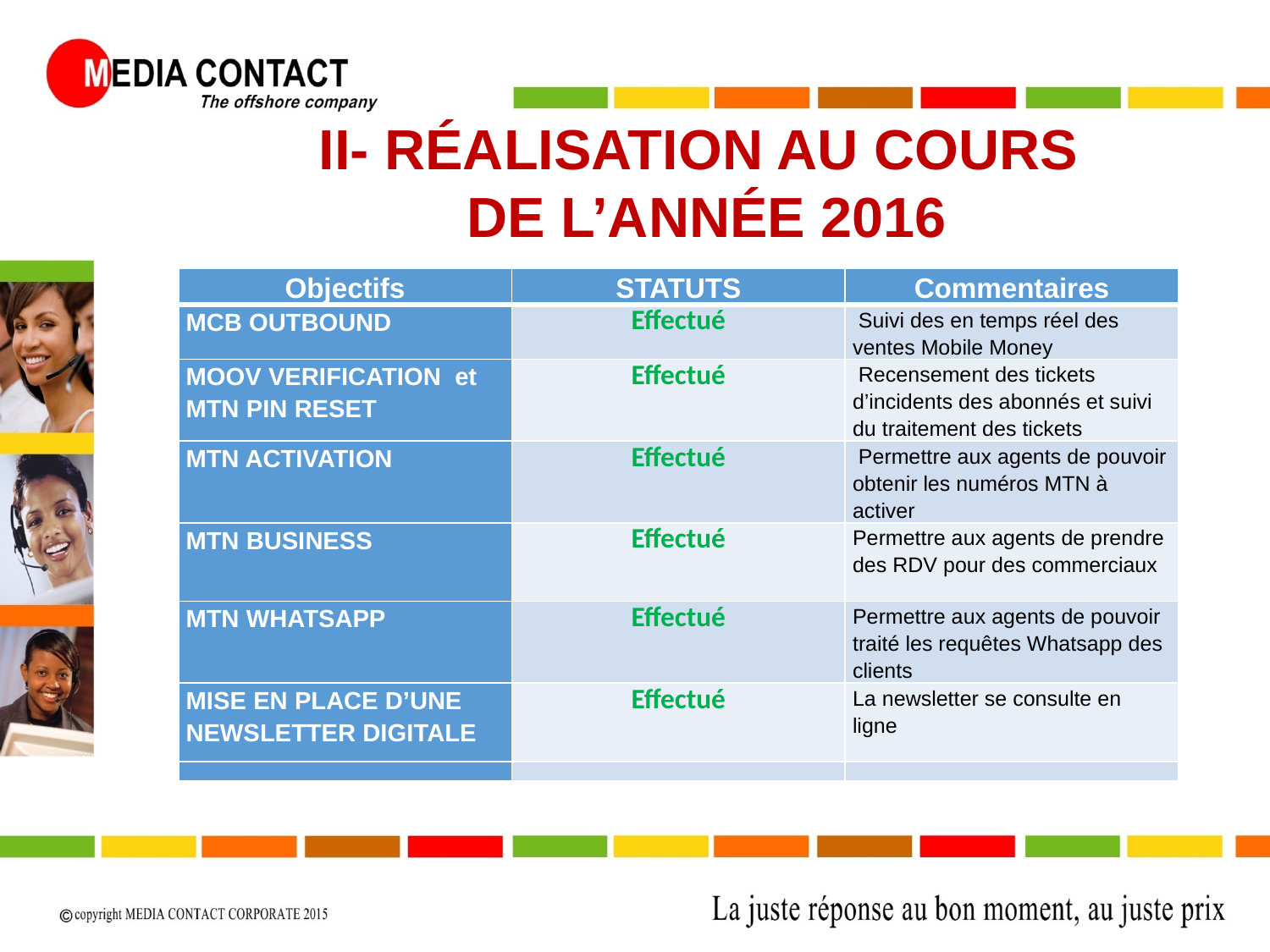

II- RÉALISATION AU COURS
DE L’ANNÉE 2016
| Objectifs | STATUTS | Commentaires |
| --- | --- | --- |
| MCB OUTBOUND | Effectué | Suivi des en temps réel des ventes Mobile Money |
| MOOV VERIFICATION et MTN PIN RESET | Effectué | Recensement des tickets d’incidents des abonnés et suivi du traitement des tickets |
| MTN ACTIVATION | Effectué | Permettre aux agents de pouvoir obtenir les numéros MTN à activer |
| MTN BUSINESS | Effectué | Permettre aux agents de prendre des RDV pour des commerciaux |
| MTN WHATSAPP | Effectué | Permettre aux agents de pouvoir traité les requêtes Whatsapp des clients |
| MISE EN PLACE D’UNE NEWSLETTER DIGITALE | Effectué | La newsletter se consulte en ligne |
|  |  |  |